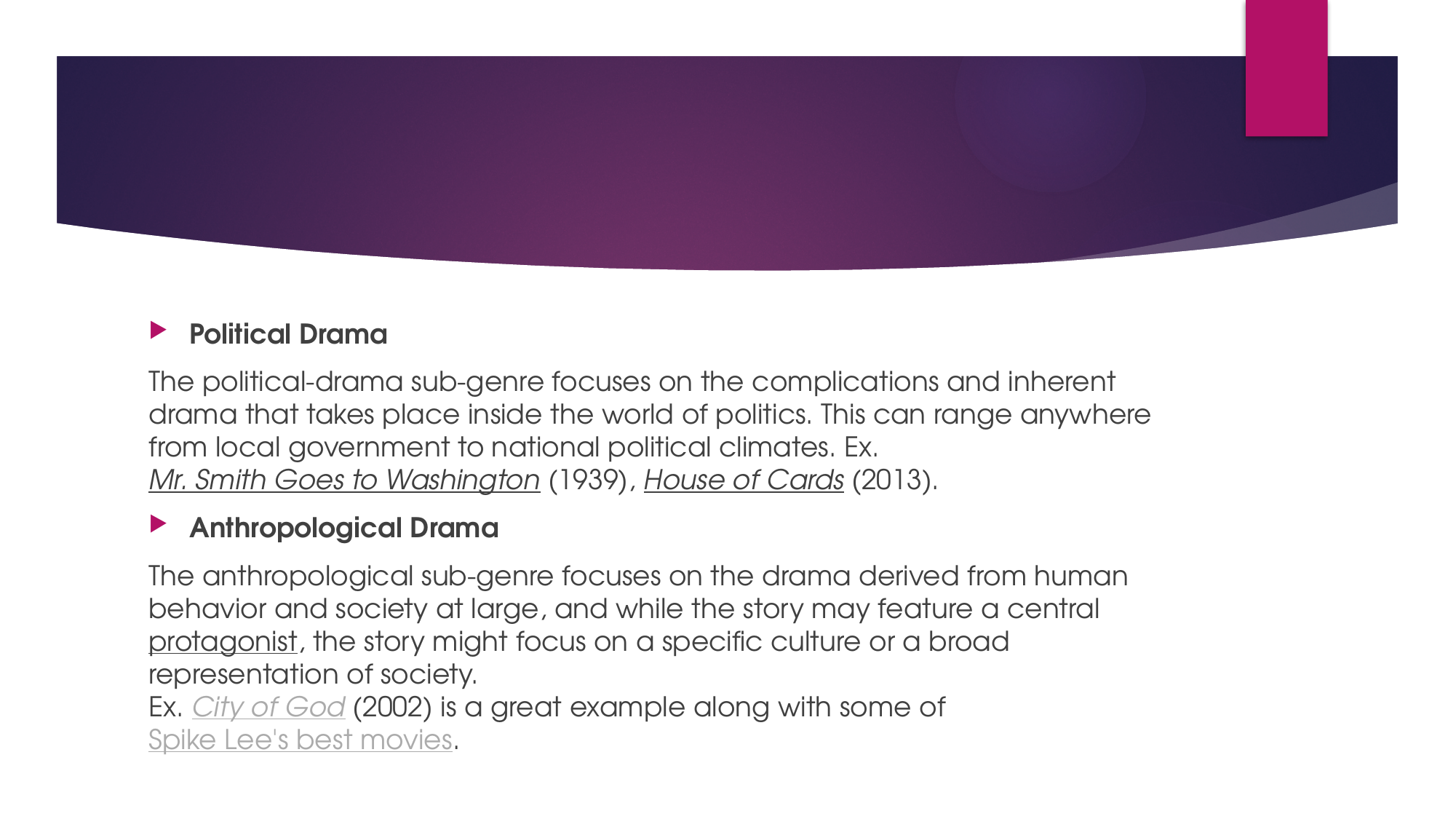

#
Political Drama
The political-drama sub-genre focuses on the complications and inherent drama that takes place inside the world of politics. This can range anywhere from local government to national political climates. Ex. Mr. Smith Goes to Washington (1939), House of Cards (2013).
Anthropological Drama
The anthropological sub-genre focuses on the drama derived from human behavior and society at large, and while the story may feature a central protagonist, the story might focus on a specific culture or a broad representation of society.
Ex. City of God (2002) is a great example along with some of Spike Lee's best movies.